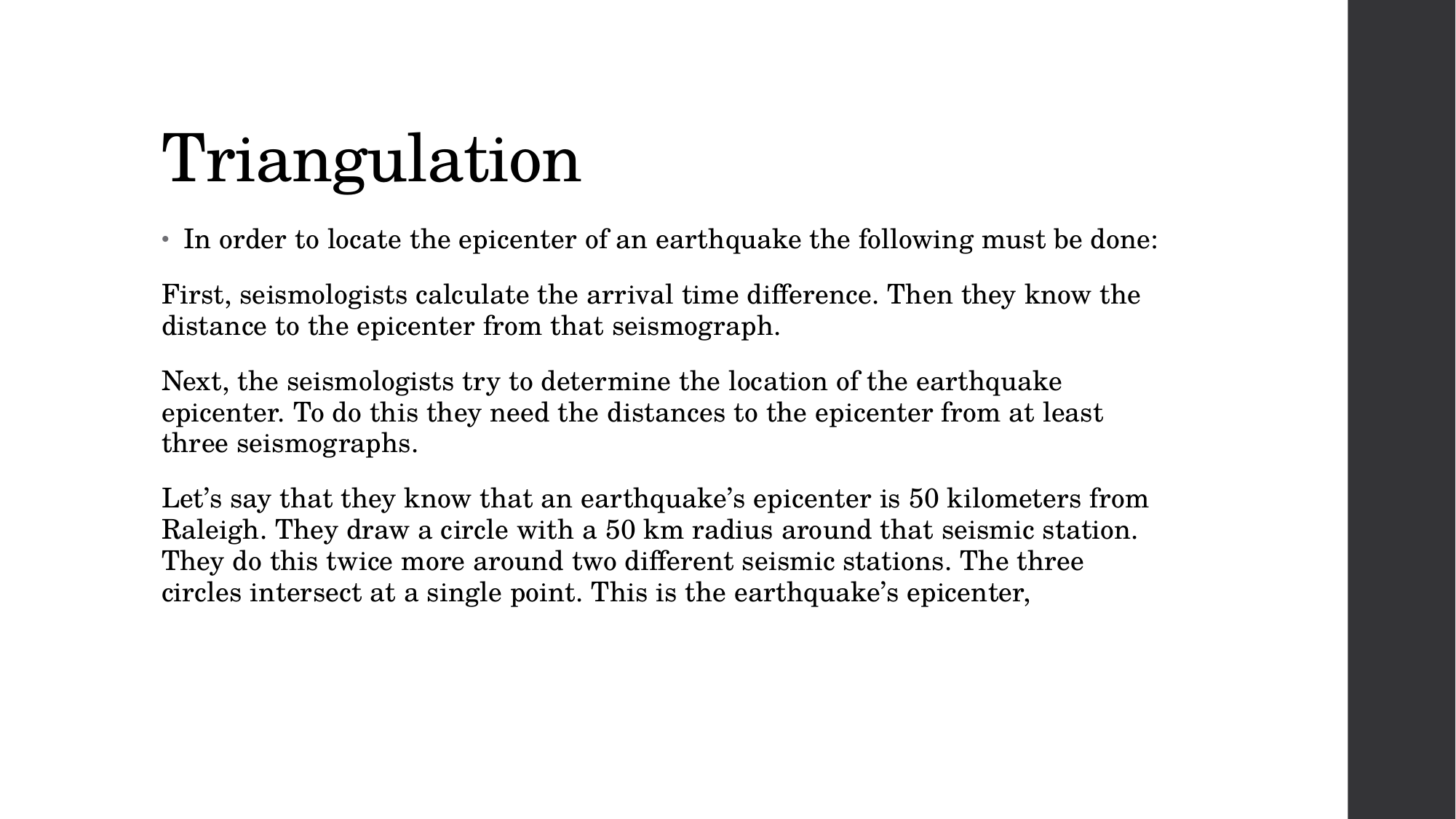

# Triangulation
In order to locate the epicenter of an earthquake the following must be done:
First, seismologists calculate the arrival time difference. Then they know the distance to the epicenter from that seismograph.
Next, the seismologists try to determine the location of the earthquake epicenter. To do this they need the distances to the epicenter from at least three seismographs.
Let’s say that they know that an earthquake’s epicenter is 50 kilometers from Raleigh. They draw a circle with a 50 km radius around that seismic station. They do this twice more around two different seismic stations. The three circles intersect at a single point. This is the earthquake’s epicenter,